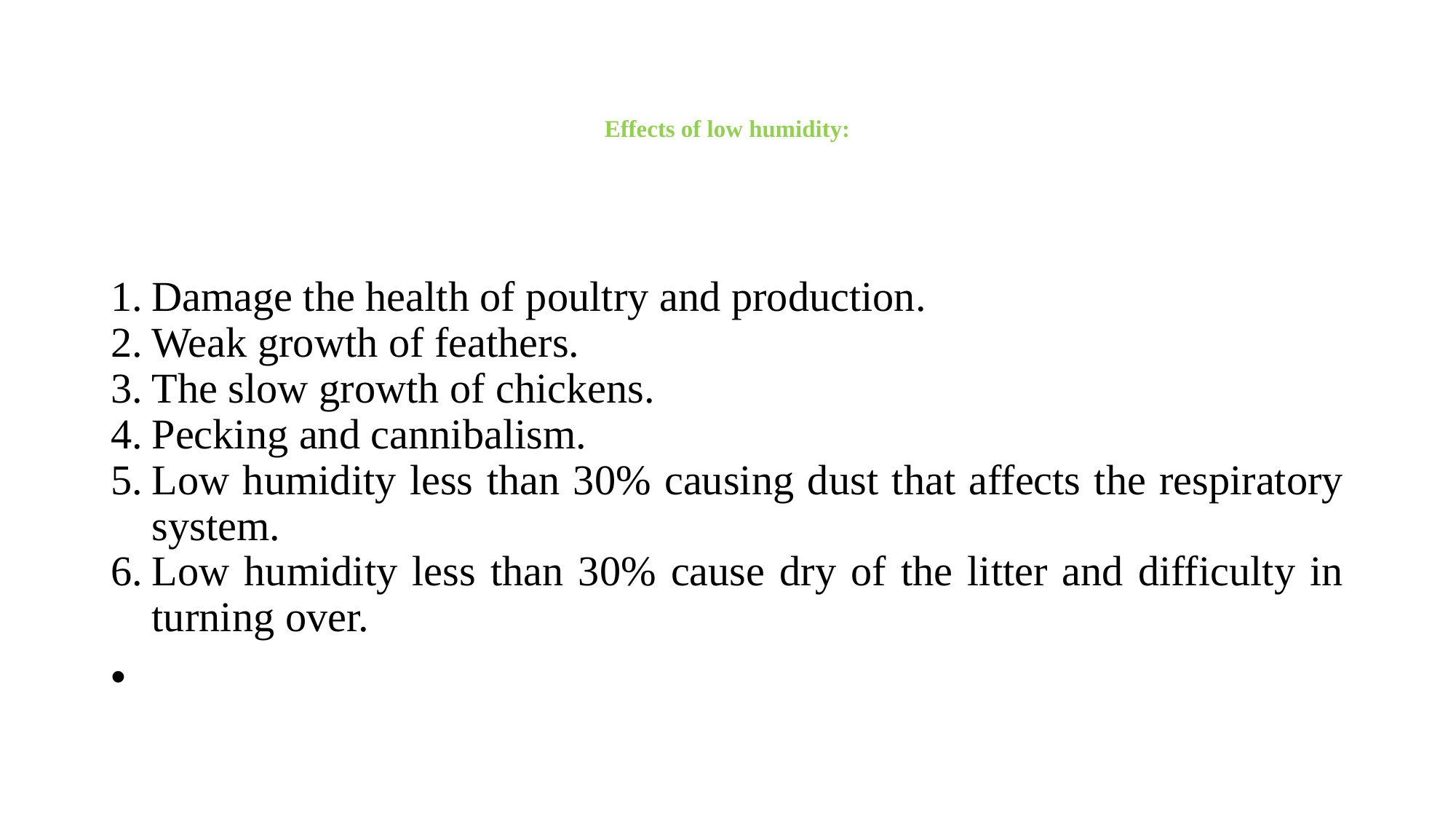

# Effects of low humidity:

Damage the health of poultry and production.
Weak growth of feathers.
The slow growth of chickens.
Pecking and cannibalism.
Low humidity less than 30% causing dust that affects the respiratory system.
Low humidity less than 30% cause dry of the litter and difficulty in turning over.